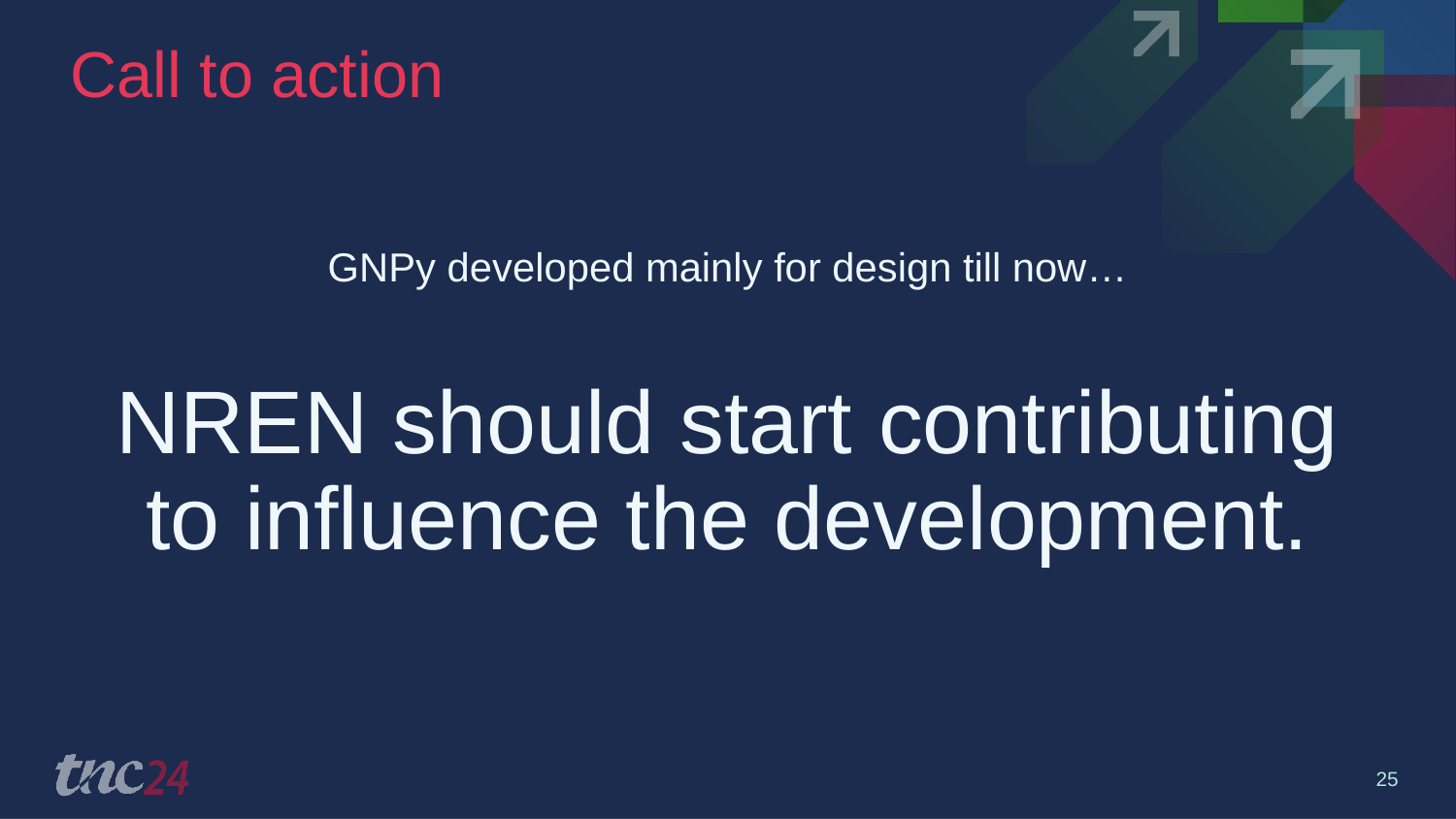

# Call to action
GNPy developed mainly for design till now…
NREN should start contributing to influence the development.
25